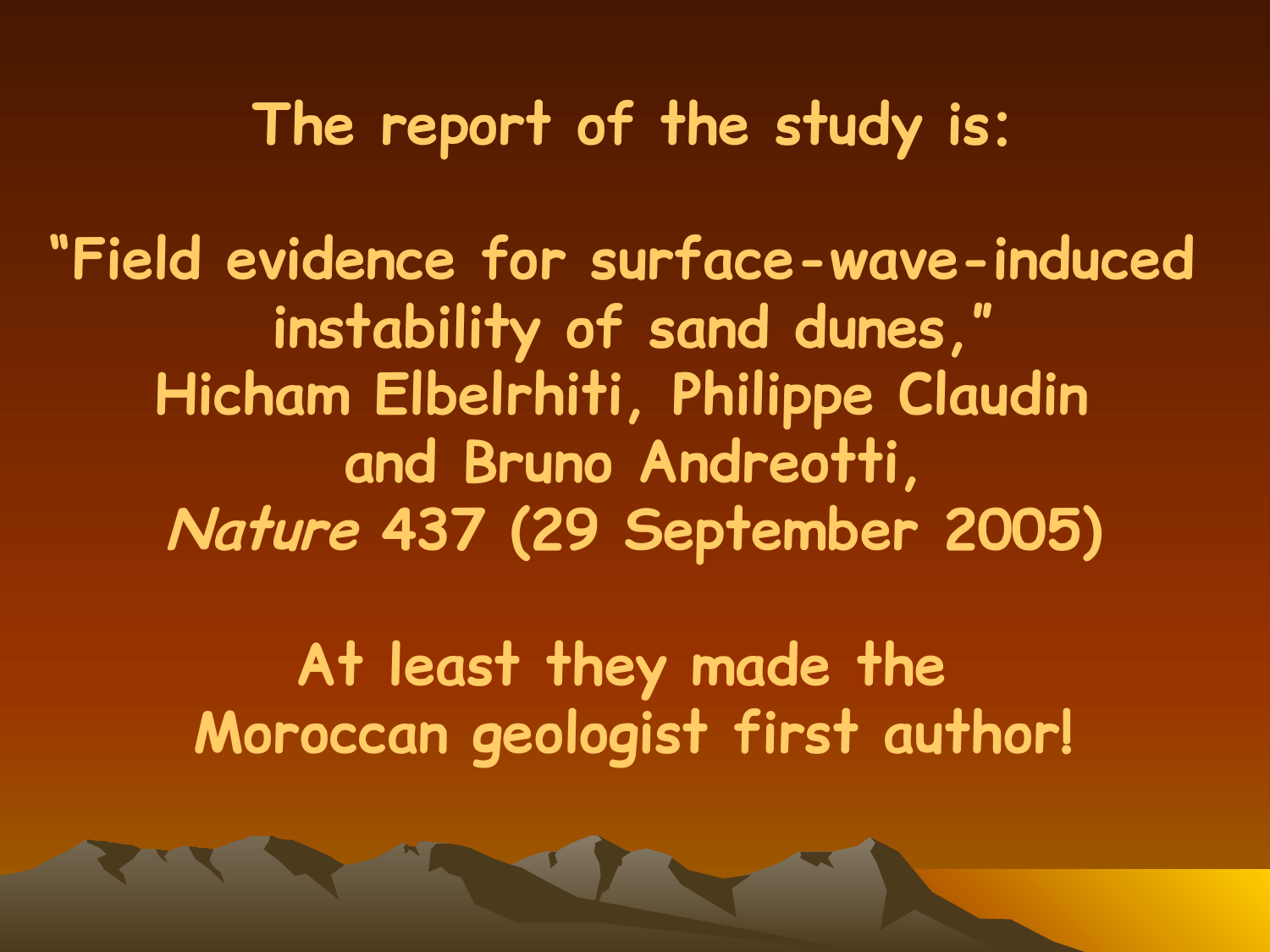

The report of the study is:

“Field evidence for surface-wave-induced
instability of sand dunes,”
Hicham Elbelrhiti, Philippe Claudin
and Bruno Andreotti,
Nature 437 (29 September 2005)

At least they made the
Moroccan geologist first author!